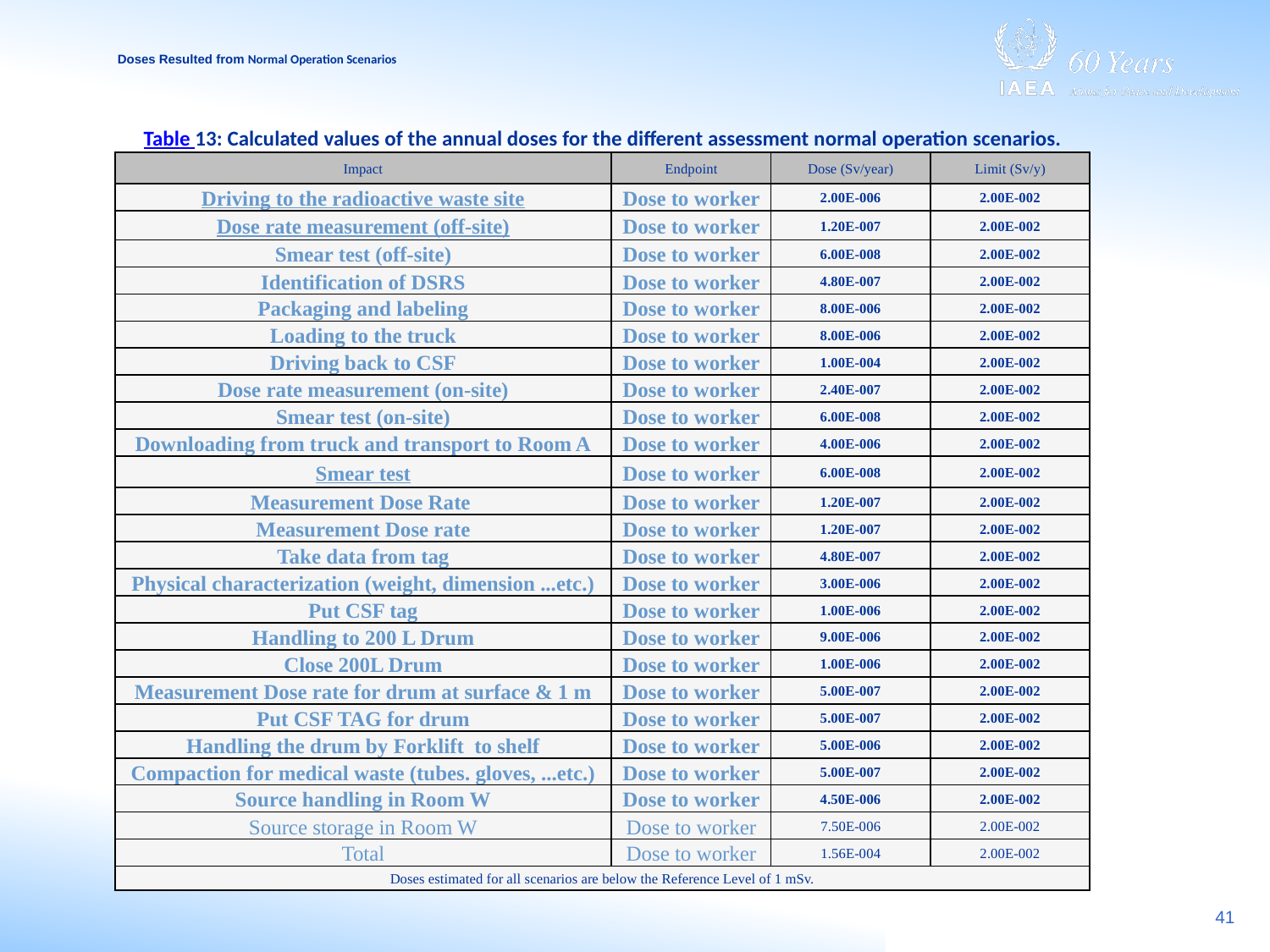

# Doses Resulted from Normal Operation Scenarios
| Table 13: Calculated values of the annual doses for the different assessment normal operation scenarios. |  |  |  |
| --- | --- | --- | --- |
| Impact | Endpoint | Dose (Sv/year) | Limit (Sv/y) |
| Driving to the radioactive waste site | Dose to worker | 2.00E-006 | 2.00E-002 |
| Dose rate measurement (off-site) | Dose to worker | 1.20E-007 | 2.00E-002 |
| Smear test (off-site) | Dose to worker | 6.00E-008 | 2.00E-002 |
| Identification of DSRS | Dose to worker | 4.80E-007 | 2.00E-002 |
| Packaging and labeling | Dose to worker | 8.00E-006 | 2.00E-002 |
| Loading to the truck | Dose to worker | 8.00E-006 | 2.00E-002 |
| Driving back to CSF | Dose to worker | 1.00E-004 | 2.00E-002 |
| Dose rate measurement (on-site) | Dose to worker | 2.40E-007 | 2.00E-002 |
| Smear test (on-site) | Dose to worker | 6.00E-008 | 2.00E-002 |
| Downloading from truck and transport to Room A | Dose to worker | 4.00E-006 | 2.00E-002 |
| Smear test | Dose to worker | 6.00E-008 | 2.00E-002 |
| Measurement Dose Rate | Dose to worker | 1.20E-007 | 2.00E-002 |
| Measurement Dose rate | Dose to worker | 1.20E-007 | 2.00E-002 |
| Take data from tag | Dose to worker | 4.80E-007 | 2.00E-002 |
| Physical characterization (weight, dimension ...etc.) | Dose to worker | 3.00E-006 | 2.00E-002 |
| Put CSF tag | Dose to worker | 1.00E-006 | 2.00E-002 |
| Handling to 200 L Drum | Dose to worker | 9.00E-006 | 2.00E-002 |
| Close 200L Drum | Dose to worker | 1.00E-006 | 2.00E-002 |
| Measurement Dose rate for drum at surface & 1 m | Dose to worker | 5.00E-007 | 2.00E-002 |
| Put CSF TAG for drum | Dose to worker | 5.00E-007 | 2.00E-002 |
| Handling the drum by Forklift to shelf | Dose to worker | 5.00E-006 | 2.00E-002 |
| Compaction for medical waste (tubes. gloves, ...etc.) | Dose to worker | 5.00E-007 | 2.00E-002 |
| Source handling in Room W | Dose to worker | 4.50E-006 | 2.00E-002 |
| Source storage in Room W | Dose to worker | 7.50E-006 | 2.00E-002 |
| Total | Dose to worker | 1.56E-004 | 2.00E-002 |
| Doses estimated for all scenarios are below the Reference Level of 1 mSv. |  |  |  |
41